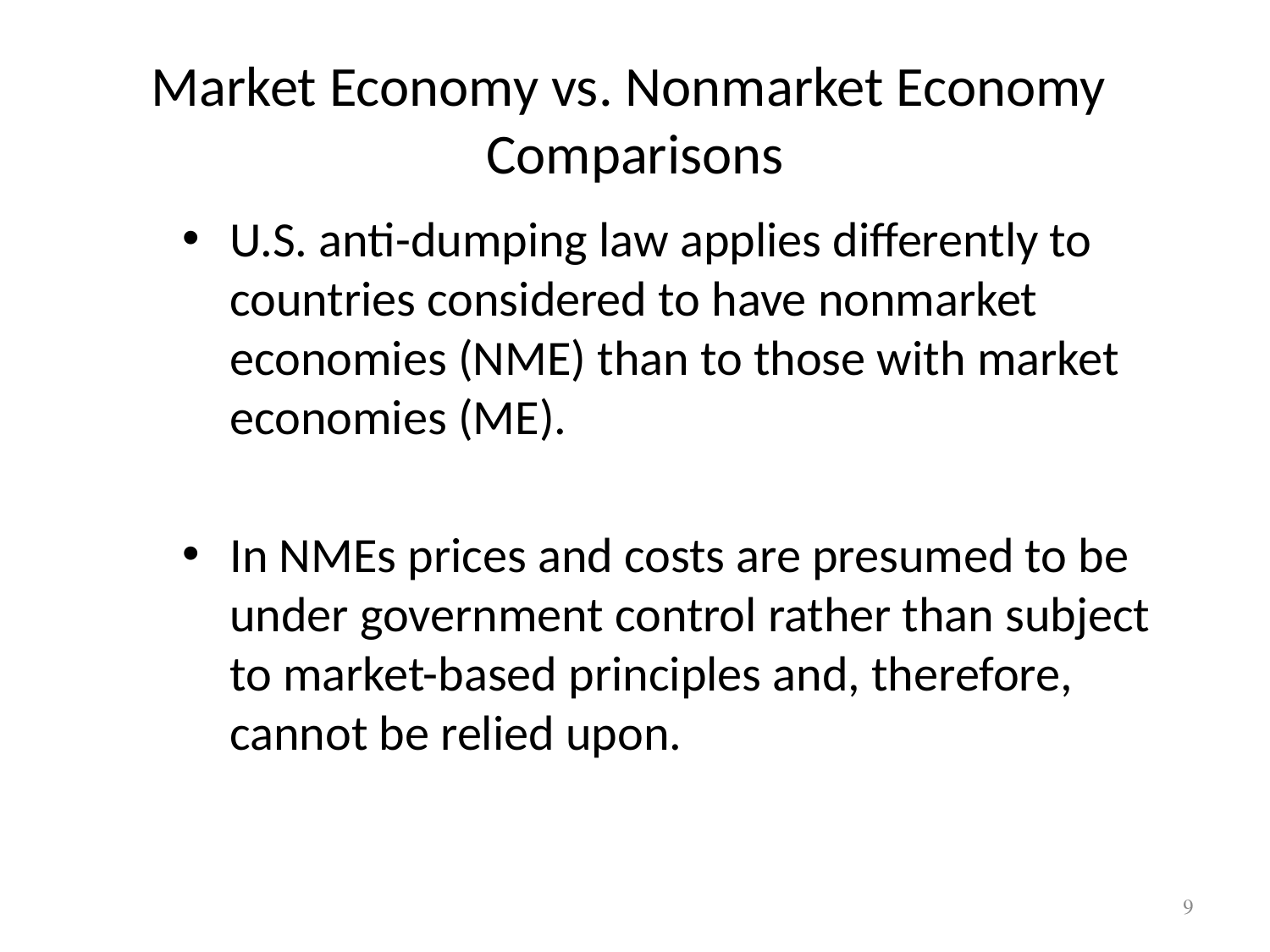

# Market Economy vs. Nonmarket Economy  Comparisons
U.S. anti-dumping law applies differently to countries considered to have nonmarket economies (NME) than to those with market economies (ME).

In NMEs prices and costs are presumed to be under government control rather than subject to market-based principles and, therefore, cannot be relied upon.

9